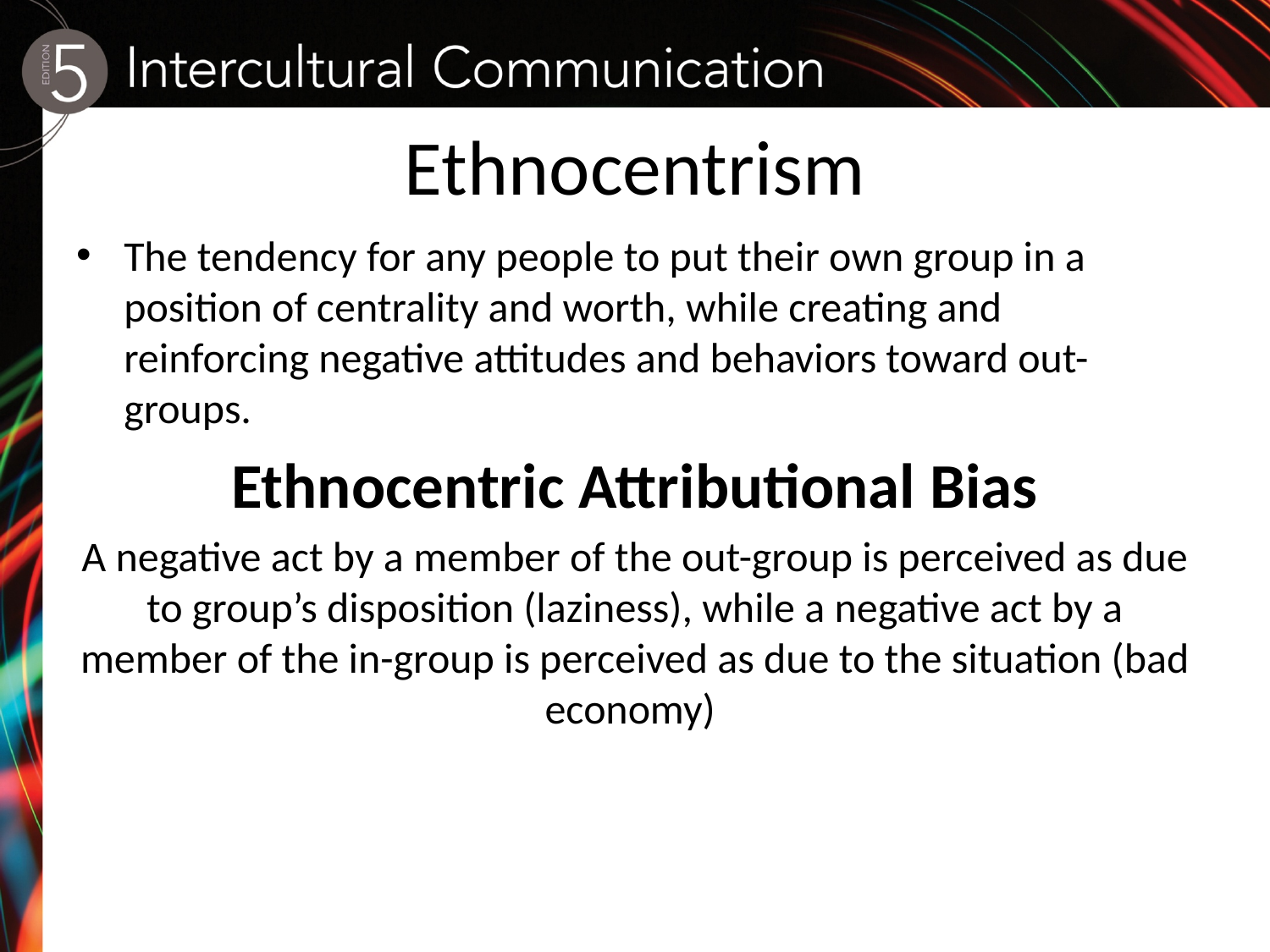

# Ethnocentrism
The tendency for any people to put their own group in a position of centrality and worth, while creating and reinforcing negative attitudes and behaviors toward out-groups.
Ethnocentric Attributional Bias
A negative act by a member of the out-group is perceived as due to group’s disposition (laziness), while a negative act by a member of the in-group is perceived as due to the situation (bad economy)